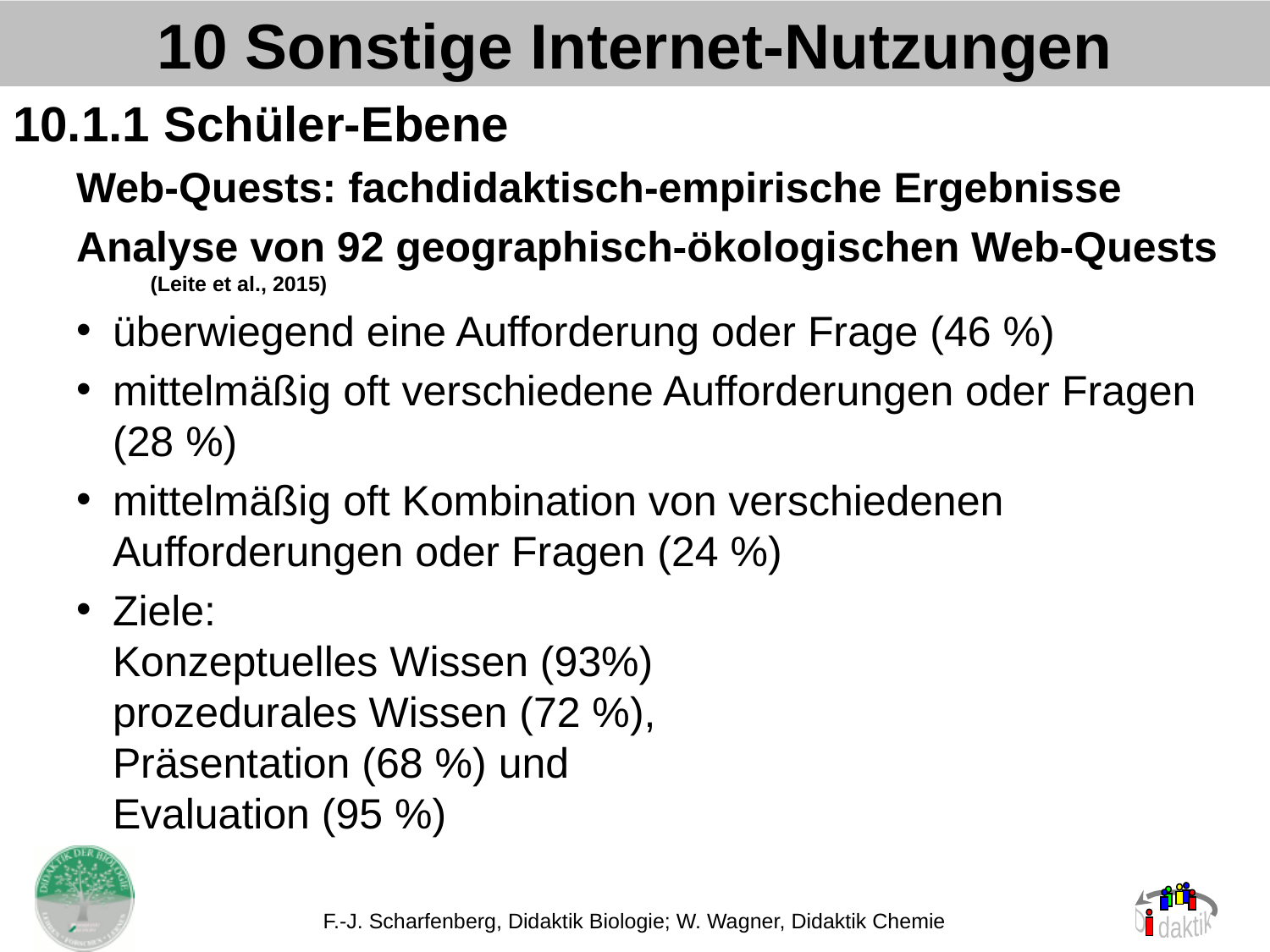

10 Sonstige Internet-Nutzungen
10.1.1 Schüler-Ebene
Web-Quests: fachdidaktisch-empirische Ergebnisse
Analyse von 92 geographisch-ökologischen Web-Quests (Leite et al., 2015)
überwiegend eine Aufforderung oder Frage (46 %)
mittelmäßig oft verschiedene Aufforderungen oder Fragen (28 %)
mittelmäßig oft Kombination von verschiedenen Aufforderungen oder Fragen (24 %)
Ziele:
Konzeptuelles Wissen (93%)
prozedurales Wissen (72 %),
Präsentation (68 %) und
Evaluation (95 %)
F.-J. Scharfenberg, Didaktik Biologie; W. Wagner, Didaktik Chemie